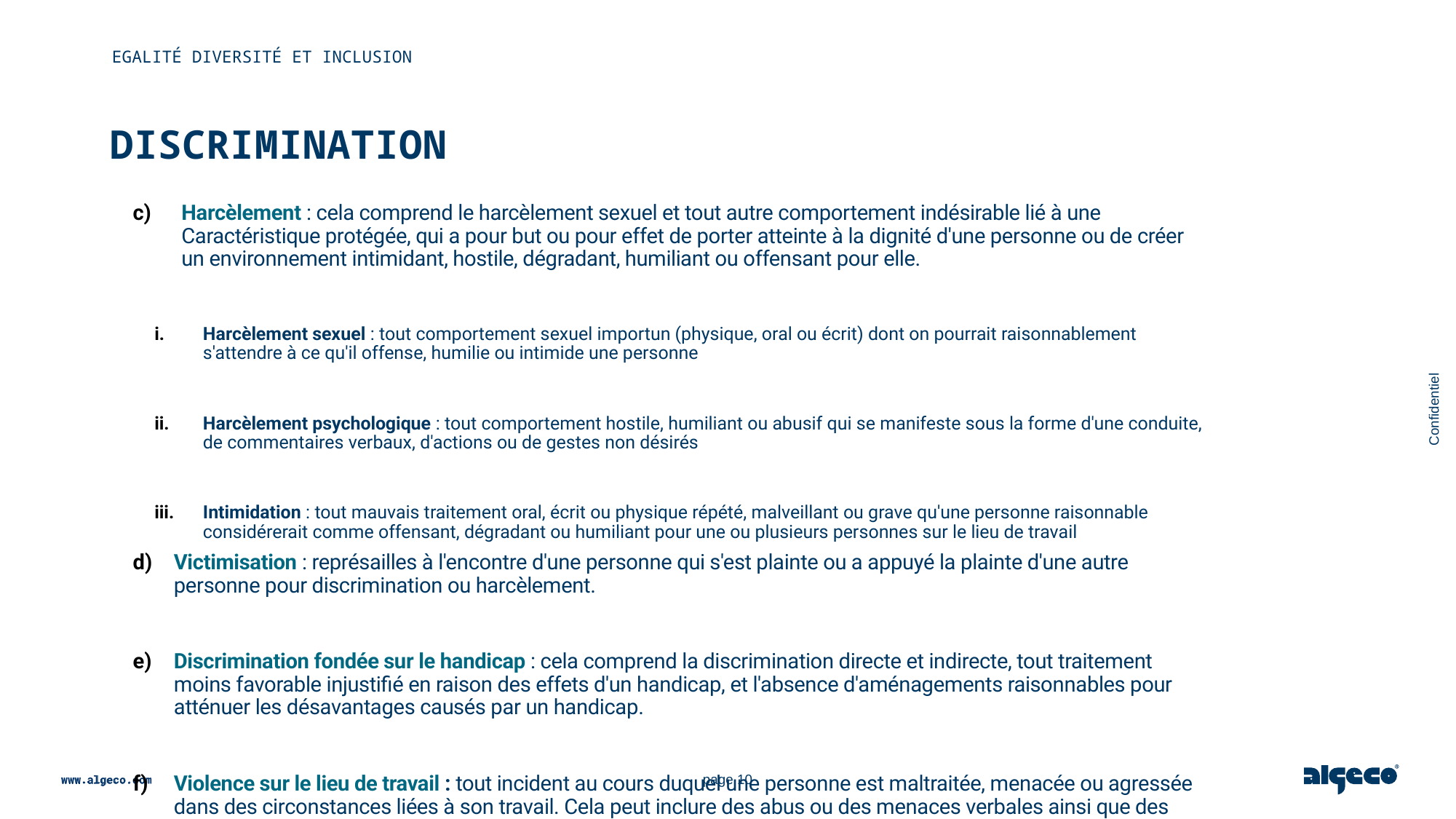

Egalité diversité et inclusion

# DISCRIMINATION
Harcèlement : cela comprend le harcèlement sexuel et tout autre comportement indésirable lié à une Caractéristique protégée, qui a pour but ou pour effet de porter atteinte à la dignité d'une personne ou de créer un environnement intimidant, hostile, dégradant, humiliant ou offensant pour elle.

Harcèlement sexuel : tout comportement sexuel importun (physique, oral ou écrit) dont on pourrait raisonnablement s'attendre à ce qu'il offense, humilie ou intimide une personne

Harcèlement psychologique : tout comportement hostile, humiliant ou abusif qui se manifeste sous la forme d'une conduite, de commentaires verbaux, d'actions ou de gestes non désirés

Intimidation : tout mauvais traitement oral, écrit ou physique répété, malveillant ou grave qu'une personne raisonnable considérerait comme offensant, dégradant ou humiliant pour une ou plusieurs personnes sur le lieu de travail
Victimisation : représailles à l'encontre d'une personne qui s'est plainte ou a appuyé la plainte d'une autre personne pour discrimination ou harcèlement.

Discrimination fondée sur le handicap : cela comprend la discrimination directe et indirecte, tout traitement moins favorable injustifié en raison des effets d'un handicap, et l'absence d'aménagements raisonnables pour atténuer les désavantages causés par un handicap.

Violence sur le lieu de travail : tout incident au cours duquel une personne est maltraitée, menacée ou agressée dans des circonstances liées à son travail. Cela peut inclure des abus ou des menaces verbales ainsi que des attaques physiques

Confidentiel
page 10